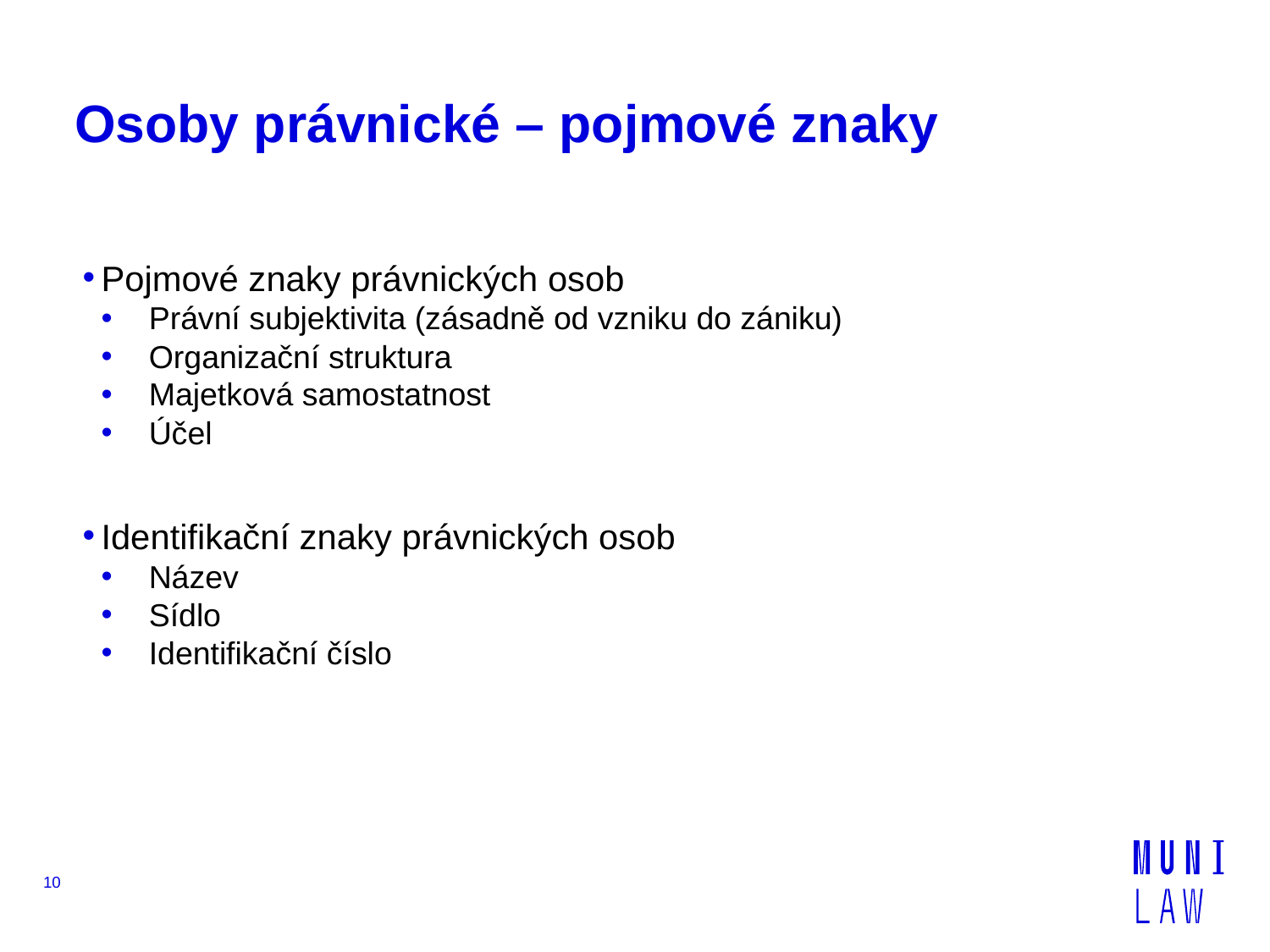

# Osoby právnické – pojmové znaky
Pojmové znaky právnických osob
Právní subjektivita (zásadně od vzniku do zániku)
Organizační struktura
Majetková samostatnost
Účel

Identifikační znaky právnických osob
Název
Sídlo
Identifikační číslo

10